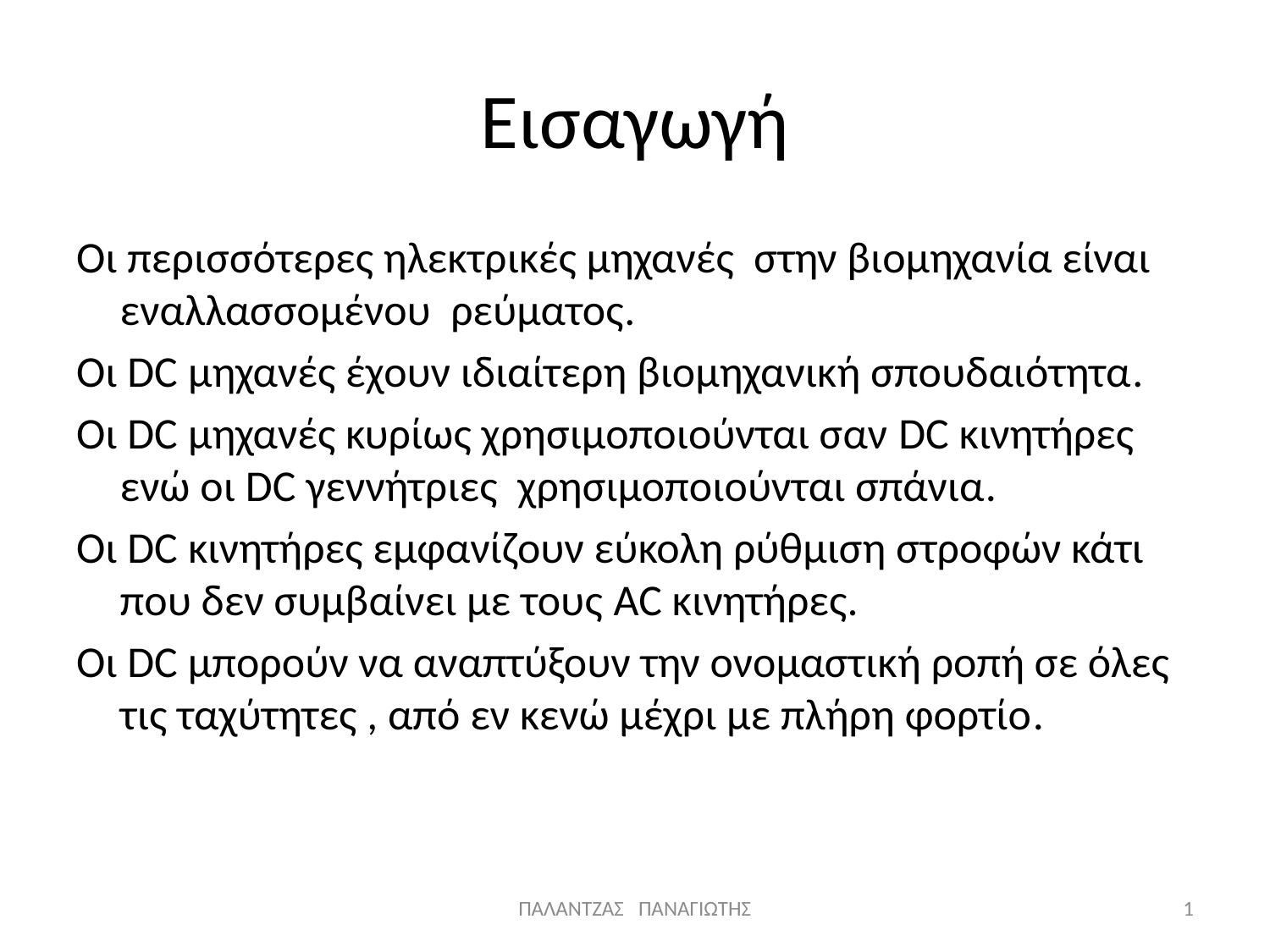

# Εισαγωγή
Οι περισσότερες ηλεκτρικές μηχανές  στην βιομηχανία είναι εναλλασσομένου  ρεύματος.
Οι DC μηχανές έχουν ιδιαίτερη βιομηχανική σπουδαιότητα.
Οι DC μηχανές κυρίως χρησιμοποιούνται σαν DC κινητήρες ενώ οι DC γεννήτριες  χρησιμοποιούνται σπάνια.
Οι DC κινητήρες εμφανίζουν εύκολη ρύθμιση στροφών κάτι που δεν συμβαίνει με τους AC κινητήρες.
Οι DC μπορούν να αναπτύξουν την ονομαστική ροπή σε όλες τις ταχύτητες , από εν κενώ μέχρι με πλήρη φορτίο.
ΠΑΛΑΝΤΖΑΣ   ΠΑΝΑΓΙΩΤΗΣ
1